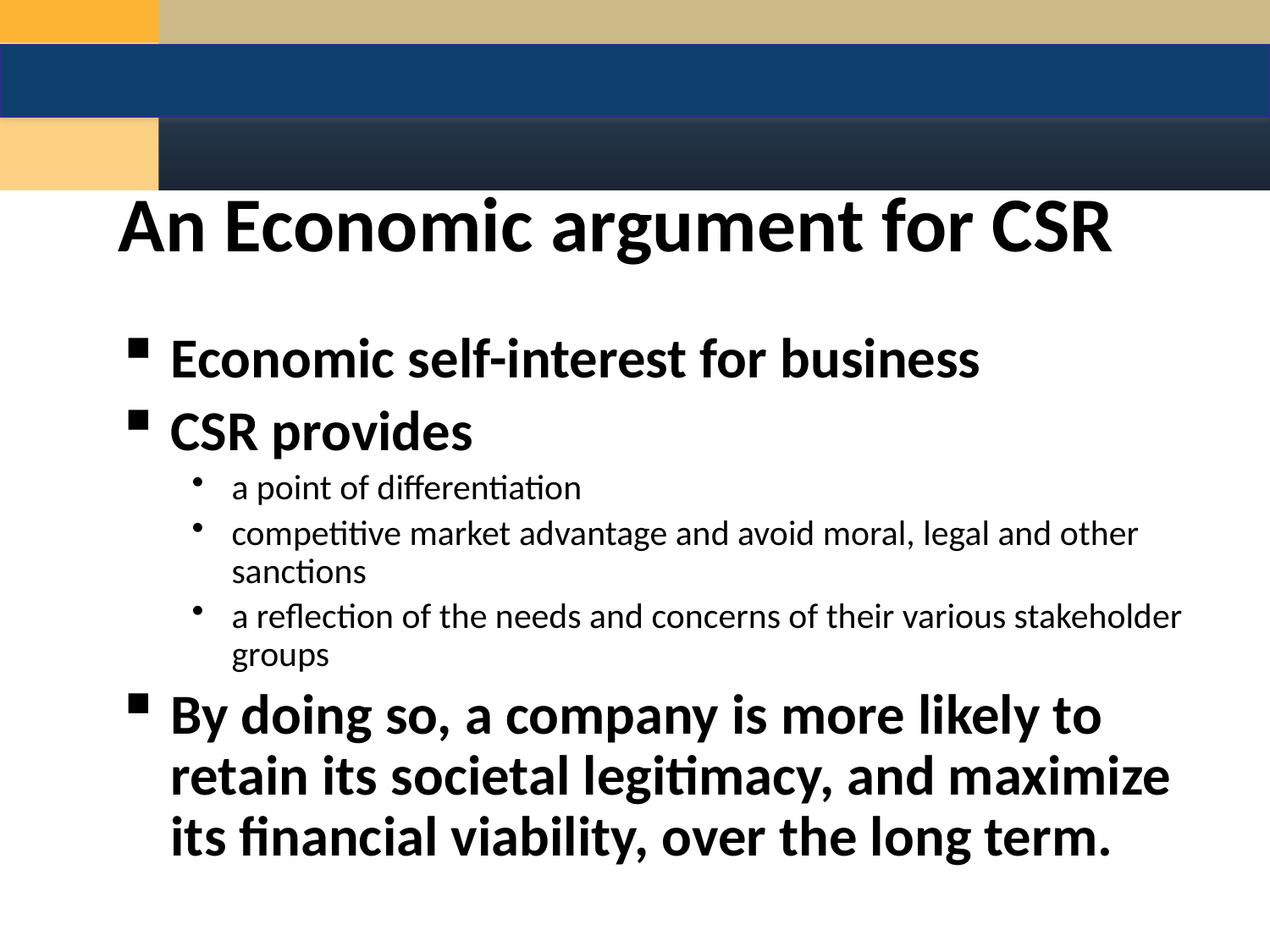

# An Economic argument for CSR

Economic self-interest for business
CSR provides
a point of differentiation
competitive market advantage and avoid moral, legal and other sanctions
a reflection of the needs and concerns of their various stakeholder groups
By doing so, a company is more likely to retain its societal legitimacy, and maximize its financial viability, over the long term.
18